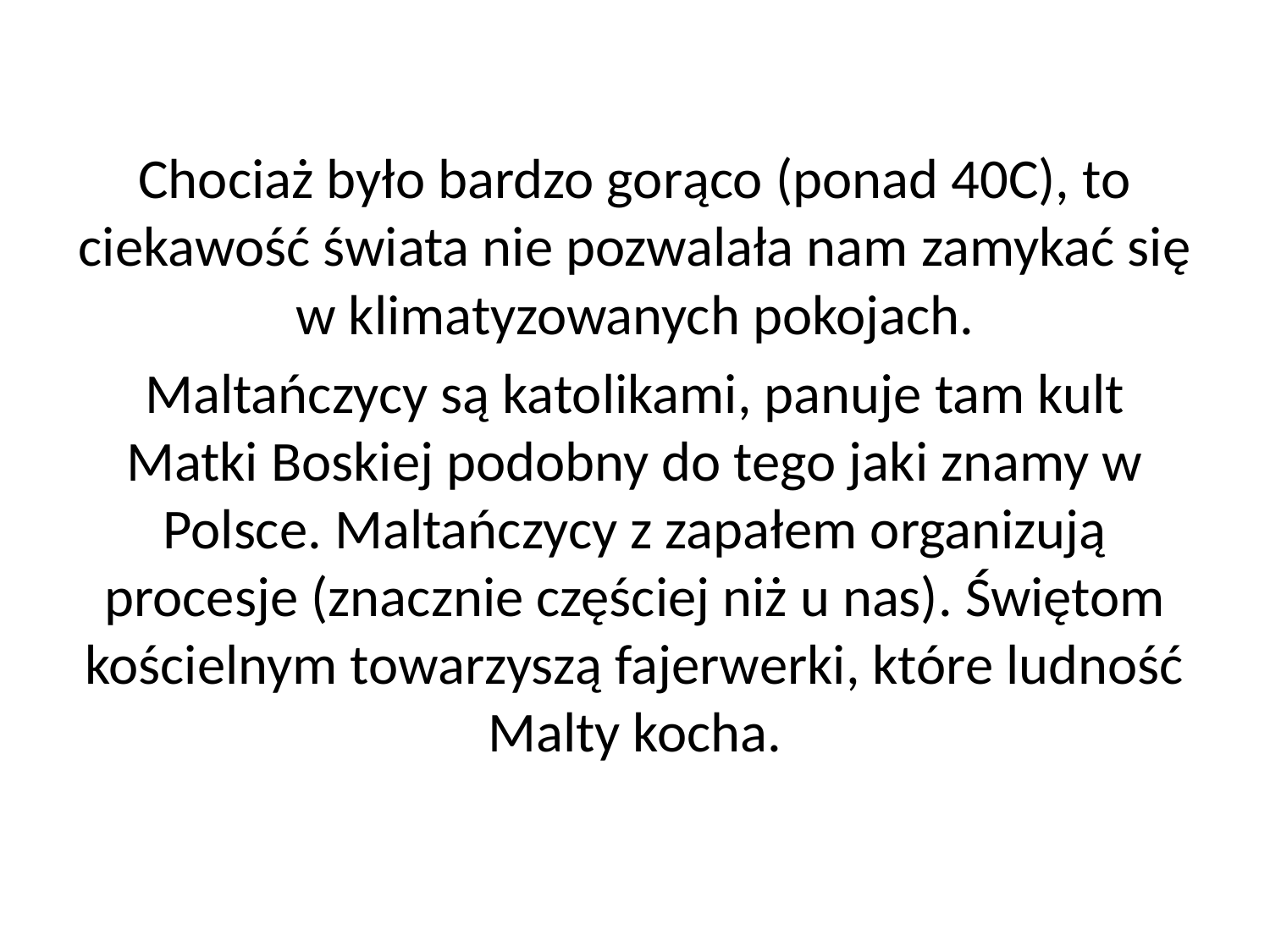

Chociaż było bardzo gorąco (ponad 40C), to ciekawość świata nie pozwalała nam zamykać się w klimatyzowanych pokojach.
Maltańczycy są katolikami, panuje tam kult Matki Boskiej podobny do tego jaki znamy w Polsce. Maltańczycy z zapałem organizują procesje (znacznie częściej niż u nas). Świętom kościelnym towarzyszą fajerwerki, które ludność Malty kocha.